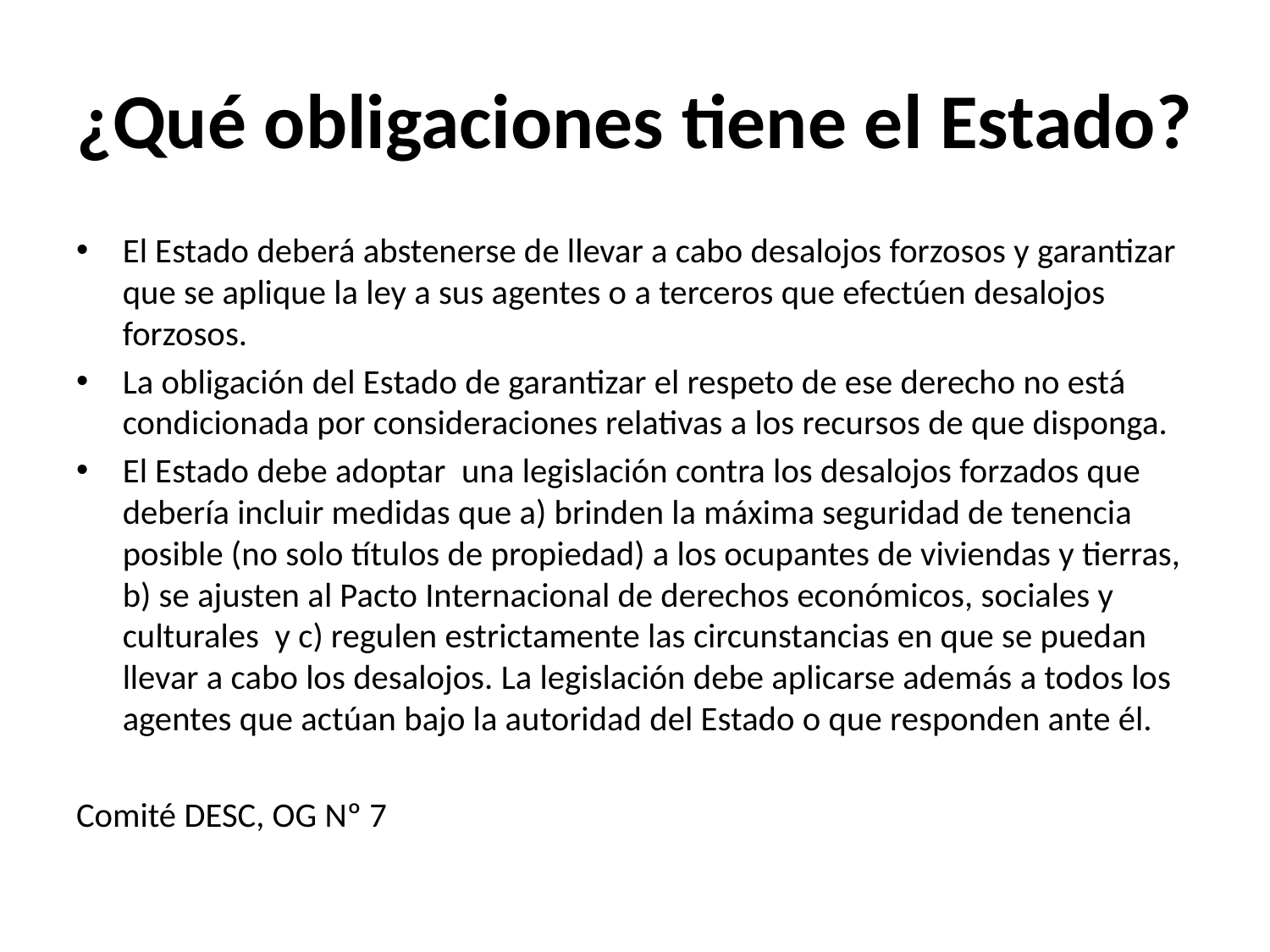

# ¿Qué obligaciones tiene el Estado?
El Estado deberá abstenerse de llevar a cabo desalojos forzosos y garantizar que se aplique la ley a sus agentes o a terceros que efectúen desalojos forzosos.
La obligación del Estado de garantizar el respeto de ese derecho no está condicionada por consideraciones relativas a los recursos de que disponga.
El Estado debe adoptar  una legislación contra los desalojos forzados que debería incluir medidas que a) brinden la máxima seguridad de tenencia posible (no solo títulos de propiedad) a los ocupantes de viviendas y tierras, b) se ajusten al Pacto Internacional de derechos económicos, sociales y culturales  y c) regulen estrictamente las circunstancias en que se puedan llevar a cabo los desalojos. La legislación debe aplicarse además a todos los agentes que actúan bajo la autoridad del Estado o que responden ante él.

Comité DESC, OG Nº 7